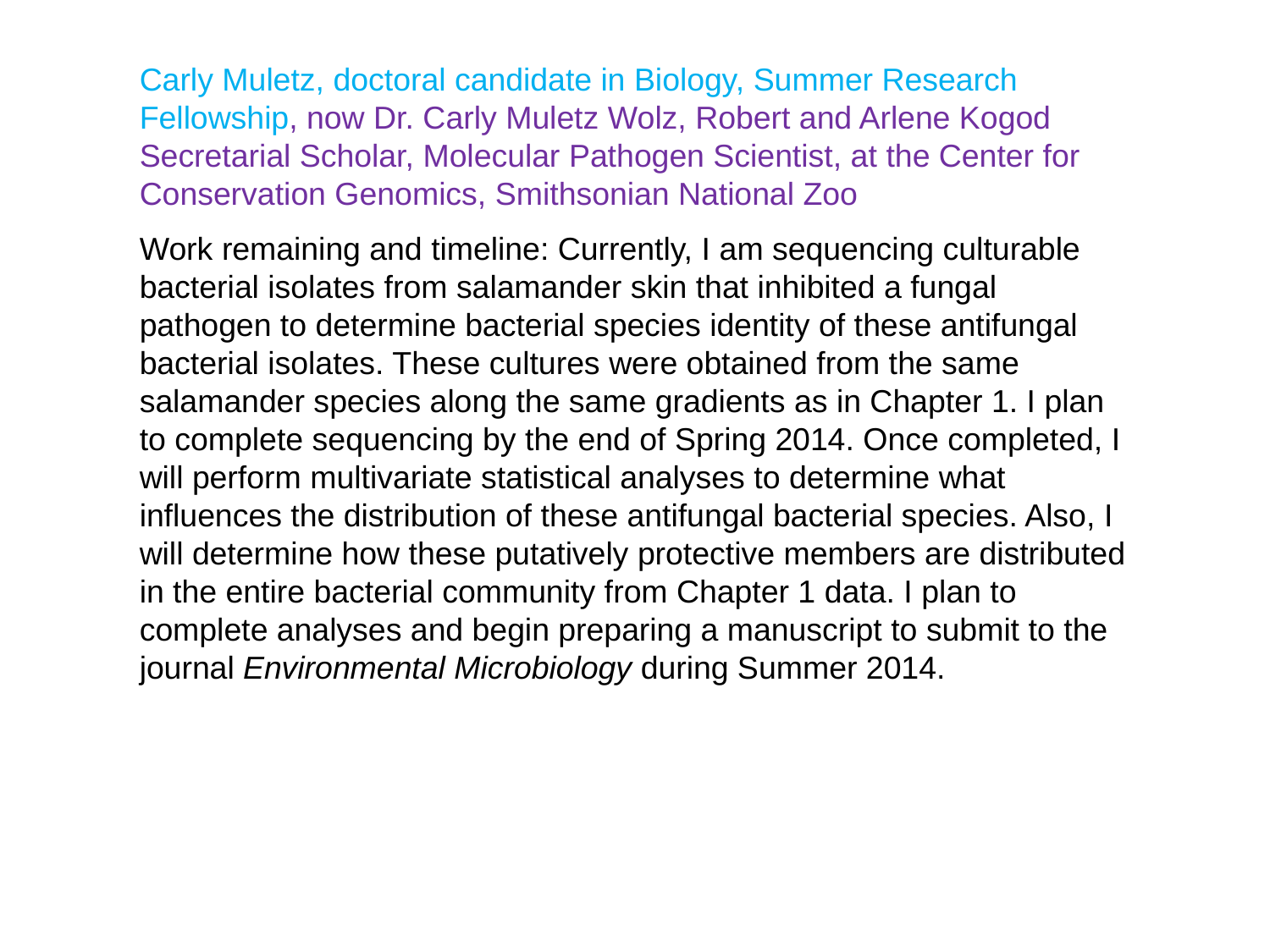

Carly Muletz, doctoral candidate in Biology, Summer Research Fellowship, now Dr. Carly Muletz Wolz, Robert and Arlene Kogod Secretarial Scholar, Molecular Pathogen Scientist, at the Center for Conservation Genomics, Smithsonian National Zoo

Work remaining and timeline: Currently, I am sequencing culturable bacterial isolates from salamander skin that inhibited a fungal pathogen to determine bacterial species identity of these antifungal bacterial isolates. These cultures were obtained from the same salamander species along the same gradients as in Chapter 1. I plan to complete sequencing by the end of Spring 2014. Once completed, I will perform multivariate statistical analyses to determine what influences the distribution of these antifungal bacterial species. Also, I will determine how these putatively protective members are distributed in the entire bacterial community from Chapter 1 data. I plan to complete analyses and begin preparing a manuscript to submit to the journal Environmental Microbiology during Summer 2014.